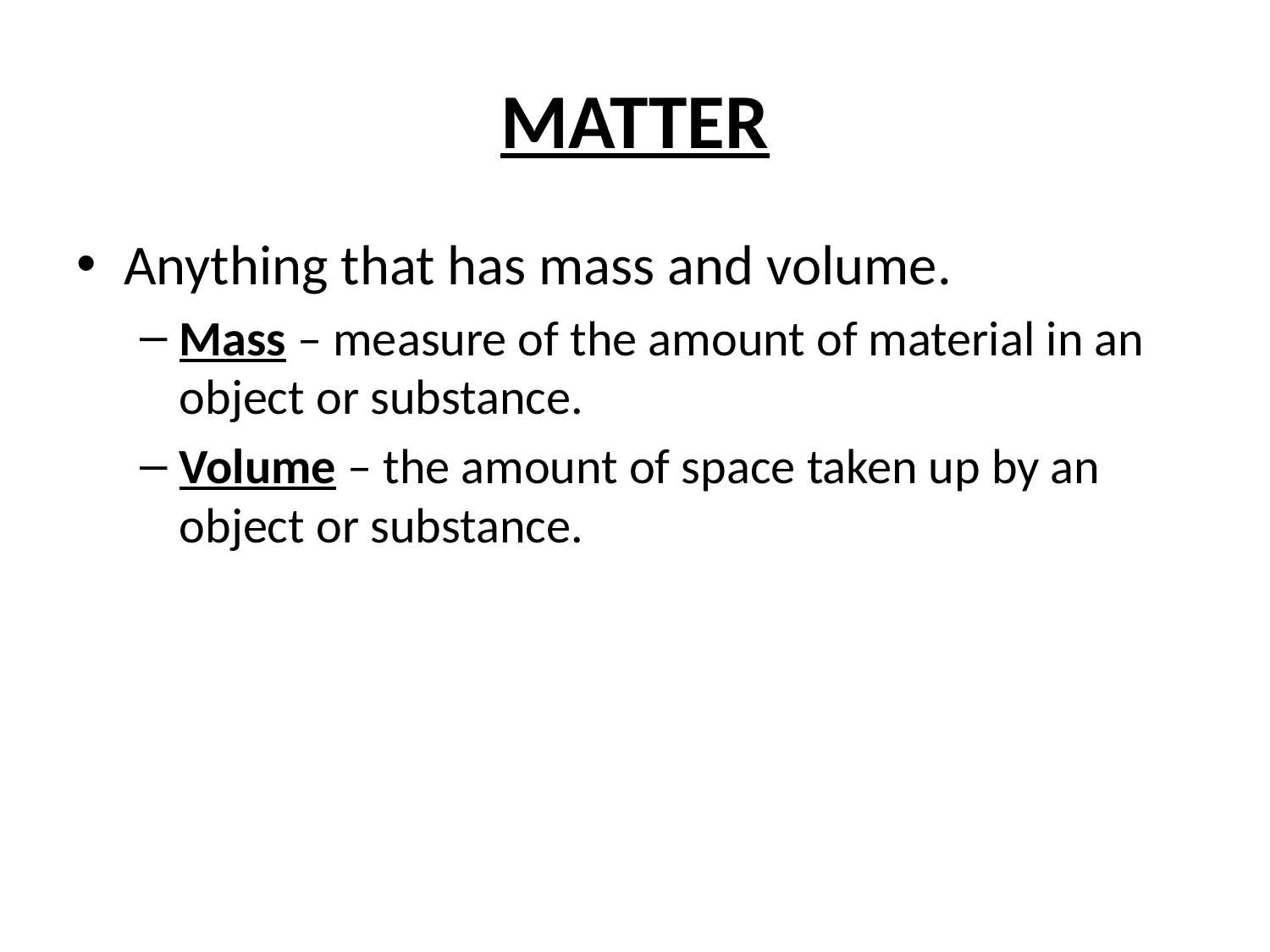

# MATTER
Anything that has mass and volume.
Mass – measure of the amount of material in an object or substance.
Volume – the amount of space taken up by an object or substance.